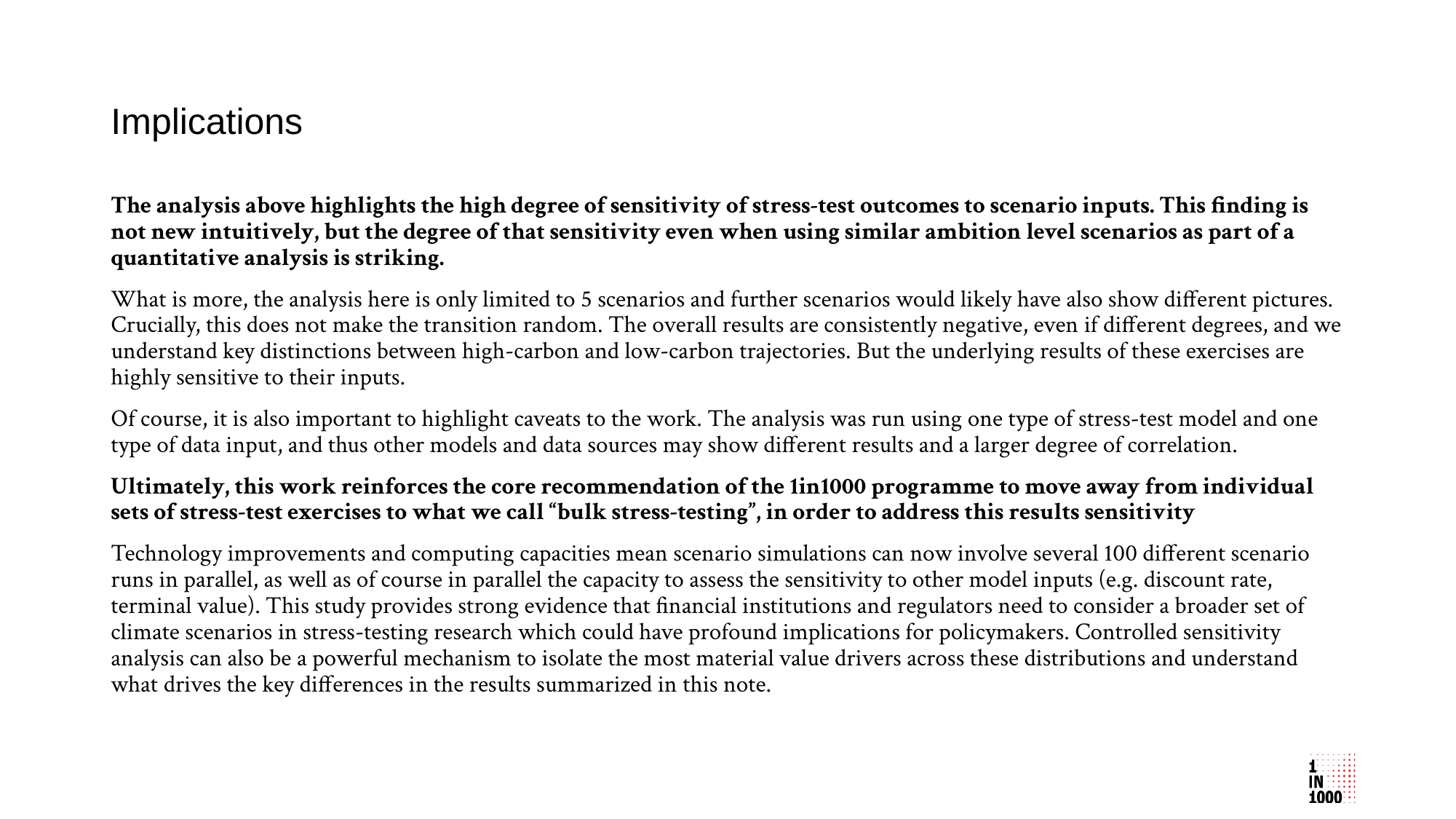

# Implications
The analysis above highlights the high degree of sensitivity of stress-test outcomes to scenario inputs. This finding is not new intuitively, but the degree of that sensitivity even when using similar ambition level scenarios as part of a quantitative analysis is striking.
What is more, the analysis here is only limited to 5 scenarios and further scenarios would likely have also show different pictures. Crucially, this does not make the transition random. The overall results are consistently negative, even if different degrees, and we understand key distinctions between high-carbon and low-carbon trajectories. But the underlying results of these exercises are highly sensitive to their inputs.
Of course, it is also important to highlight caveats to the work. The analysis was run using one type of stress-test model and one type of data input, and thus other models and data sources may show different results and a larger degree of correlation.
Ultimately, this work reinforces the core recommendation of the 1in1000 programme to move away from individual sets of stress-test exercises to what we call “bulk stress-testing”, in order to address this results sensitivity
Technology improvements and computing capacities mean scenario simulations can now involve several 100 different scenario runs in parallel, as well as of course in parallel the capacity to assess the sensitivity to other model inputs (e.g. discount rate, terminal value). This study provides strong evidence that financial institutions and regulators need to consider a broader set of climate scenarios in stress-testing research which could have profound implications for policymakers. Controlled sensitivity analysis can also be a powerful mechanism to isolate the most material value drivers across these distributions and understand what drives the key differences in the results summarized in this note.